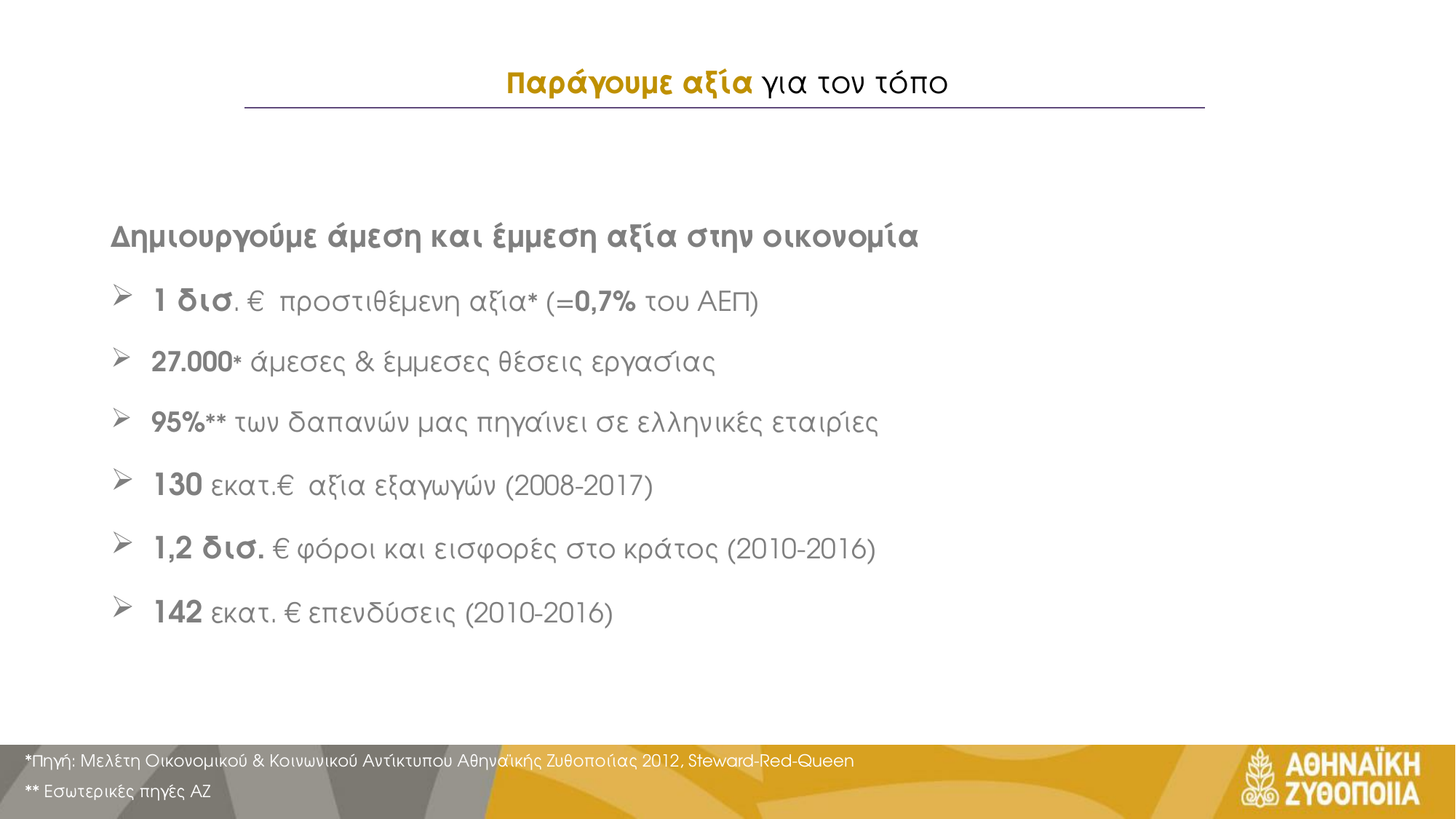

Παράγουμε αξία για τον τόπο
Δημιουργούμε άμεση και έμμεση αξία στην οικονομία
1 δισ. €  προστιθέμενη αξία* (=0,7% του ΑΕΠ)
27.000* άμεσες & έμμεσες θέσεις εργασίας
95%** των δαπανών μας πηγαίνει σε ελληνικές εταιρίες
130 εκατ.€  αξία εξαγωγών (2008-2017)
1,2 δισ. € φόροι και εισφορές στο κράτος (2010-2016)
142 εκατ. € επενδύσεις (2010-2016)
*Πηγή: Μελέτη Οικονομικού & Κοινωνικού Αντίκτυπου Αθηναϊκής Ζυθοποιίας 2012, Steward-Red-Queen
** Εσωτερικές πηγές ΑΖ